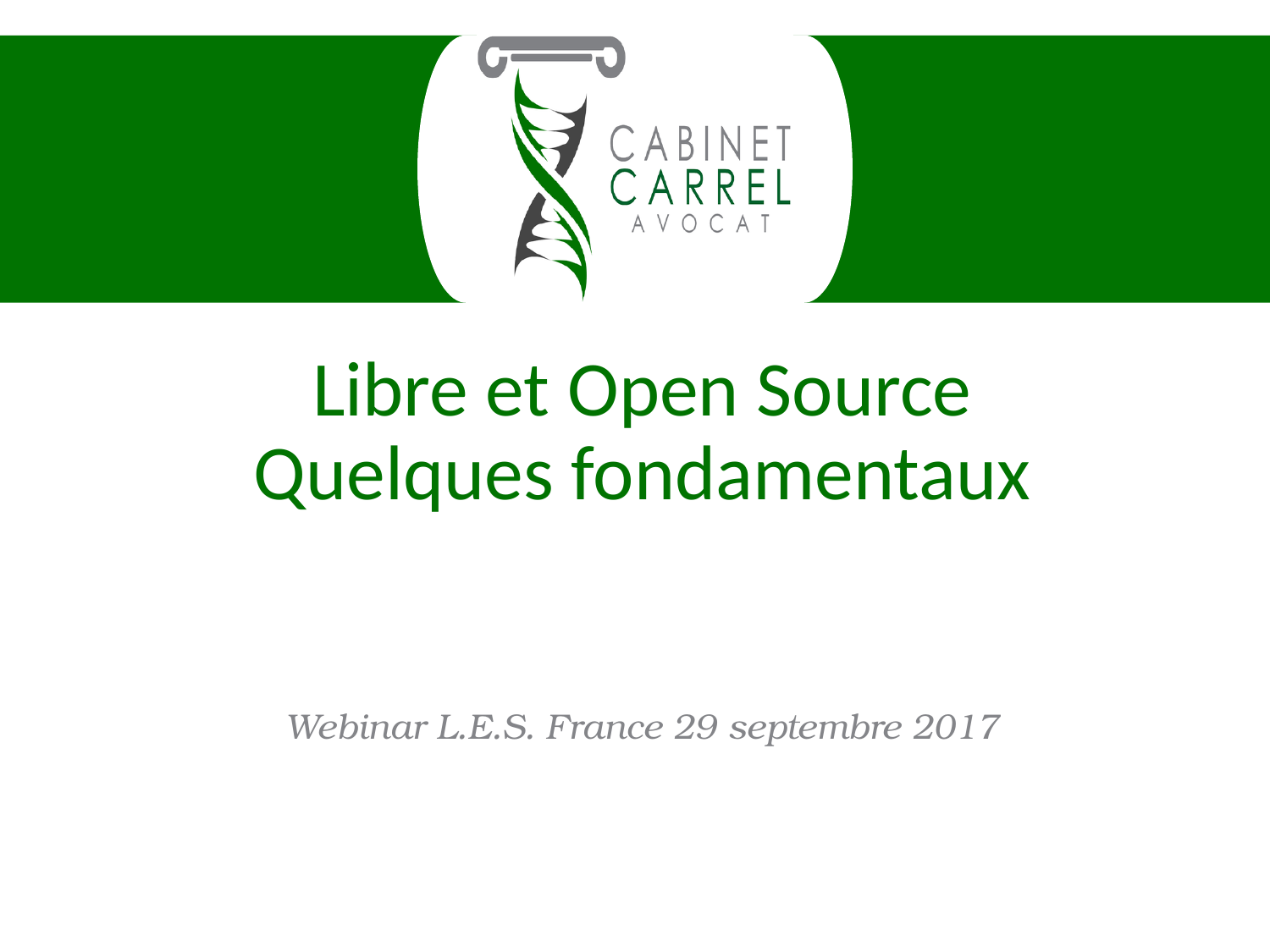

# Libre et Open Source Quelques fondamentaux
Webinar L.E.S. France 29 septembre 2017